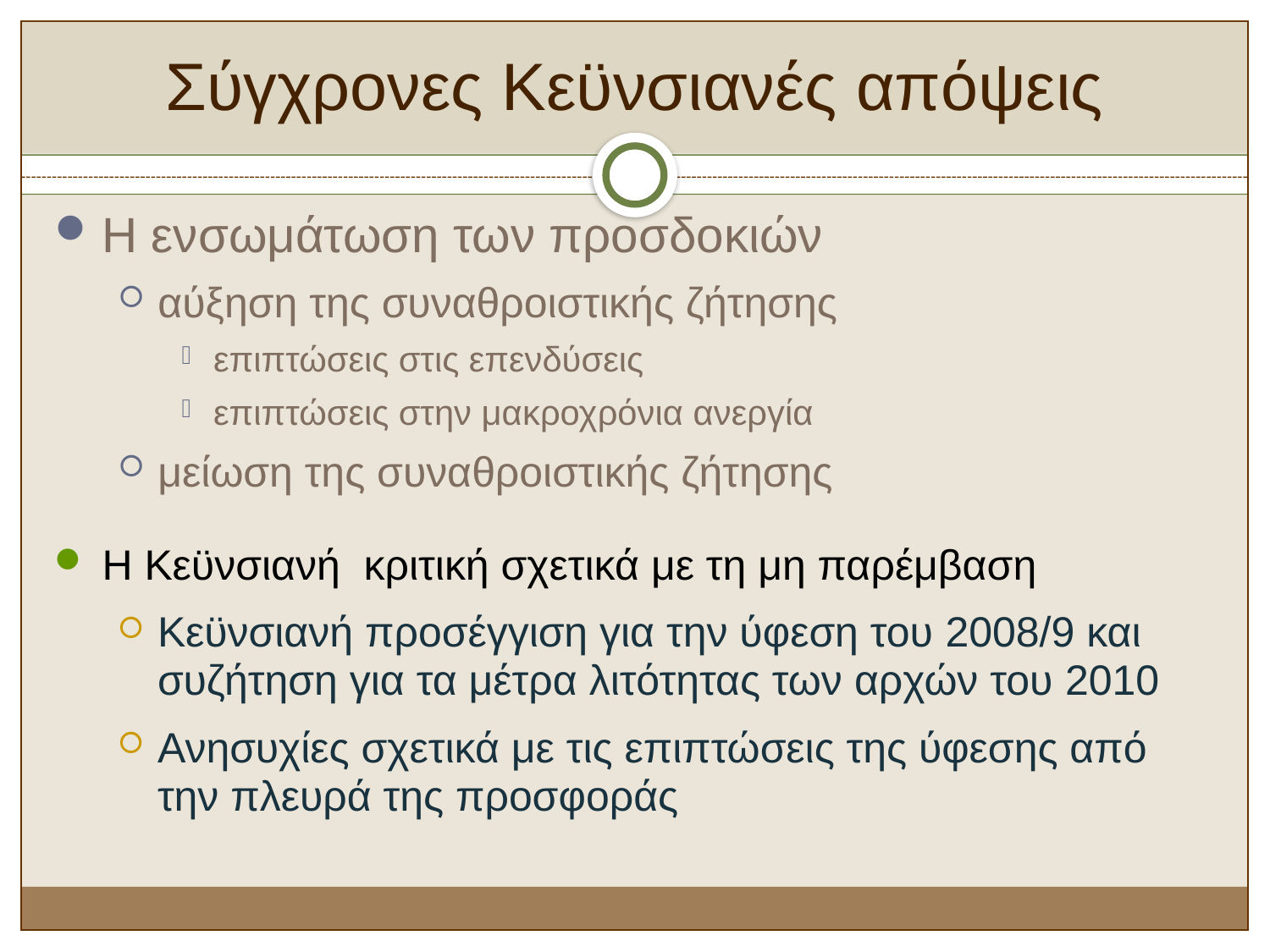

# Σύγχρονες Κεϋνσιανές απόψεις
Η ενσωμάτωση των προσδοκιών
αύξηση της συναθροιστικής ζήτησης
επιπτώσεις στις επενδύσεις
επιπτώσεις στην μακροχρόνια ανεργία
μείωση της συναθροιστικής ζήτησης
Η Κεϋνσιανή  κριτική σχετικά με τη μη παρέμβαση
Κεϋνσιανή προσέγγιση για την ύφεση του 2008/9 και συζήτηση για τα μέτρα λιτότητας των αρχών του 2010
Ανησυχίες σχετικά με τις επιπτώσεις της ύφεσης από την πλευρά της προσφοράς